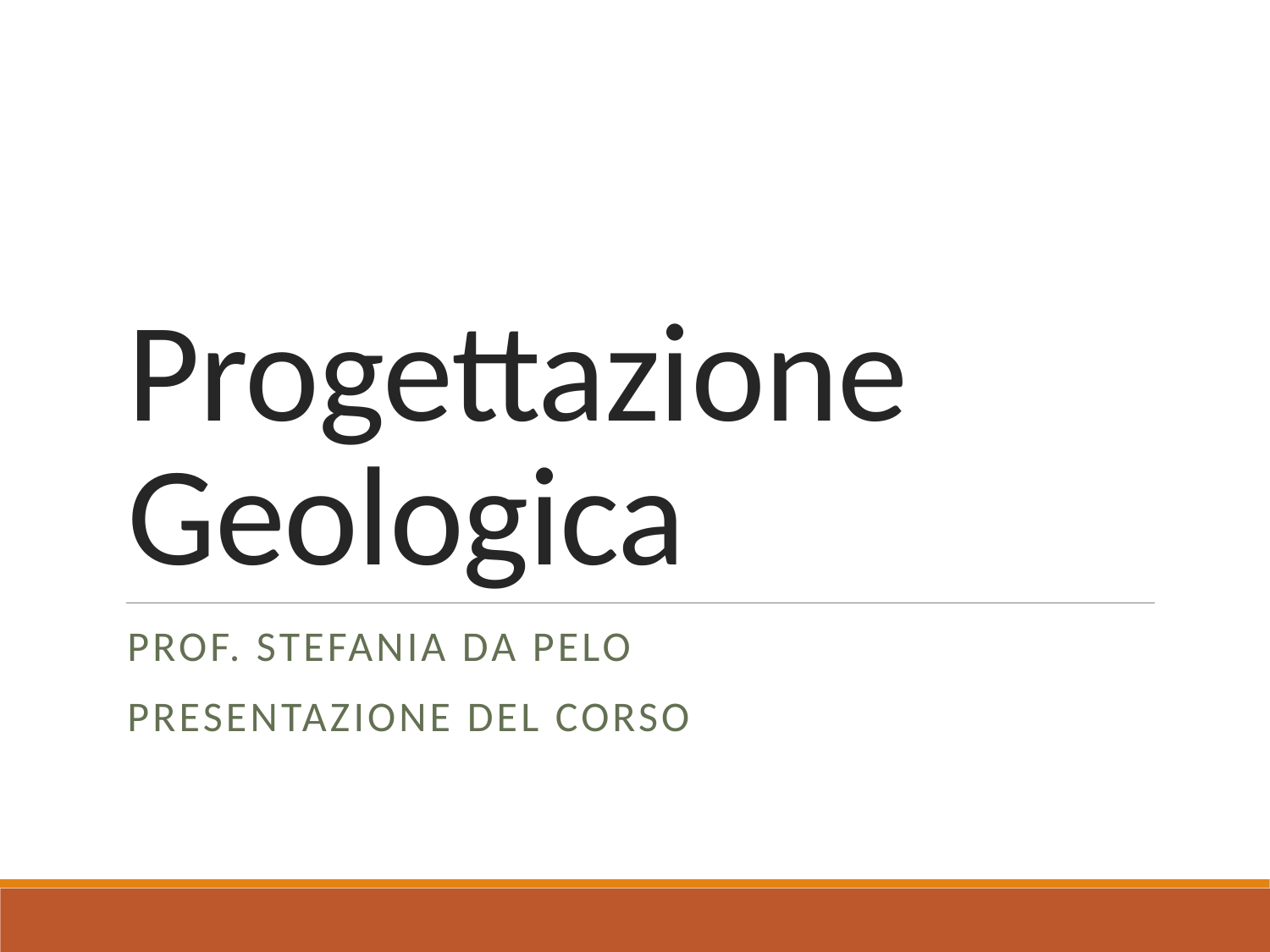

# Progettazione Geologica
Prof. Stefania Da Pelo
Presentazione del Corso